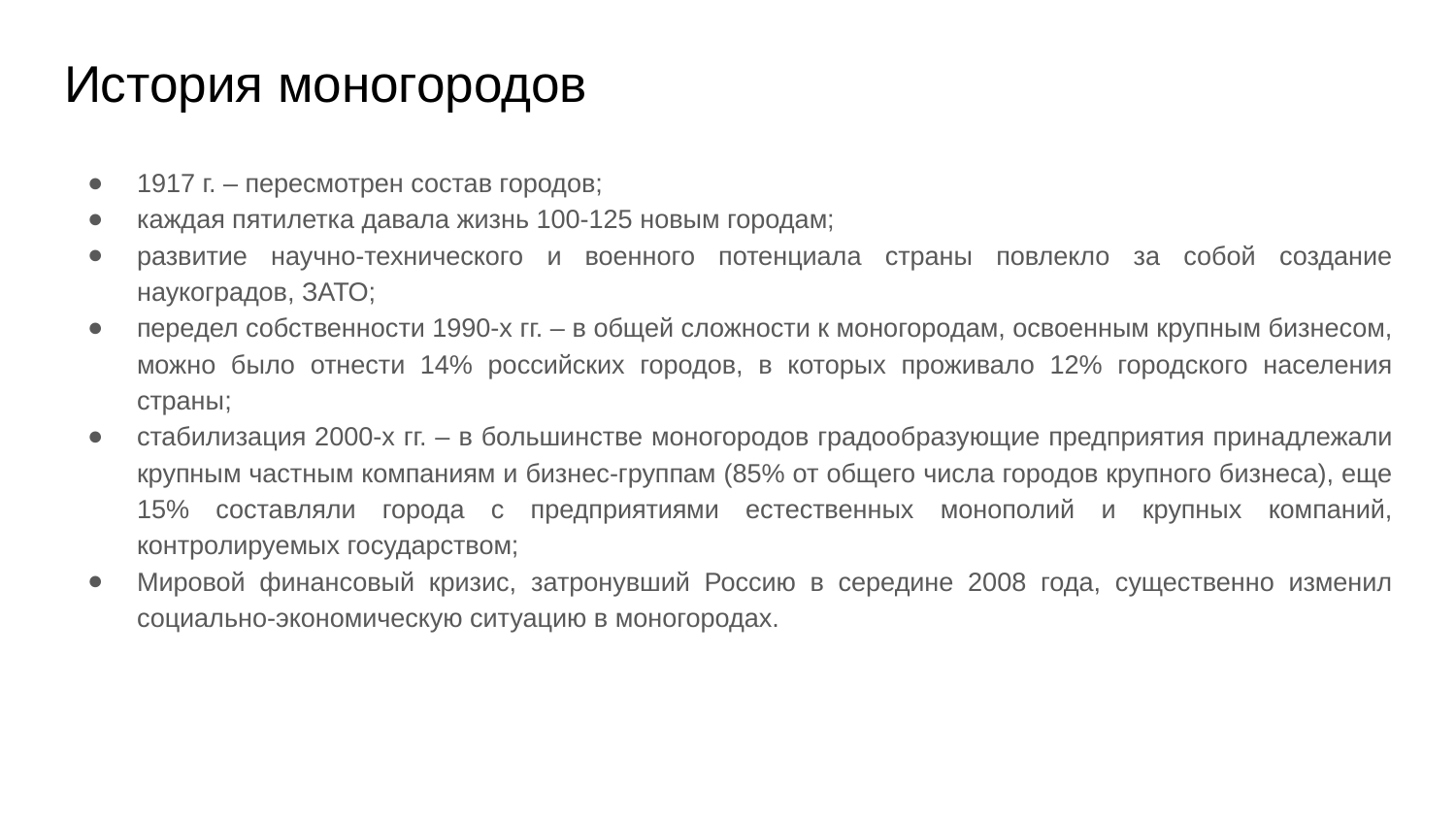

# История моногородов
1917 г. – пересмотрен состав городов;
каждая пятилетка давала жизнь 100-125 новым городам;
развитие научно-технического и военного потенциала страны повлекло за собой создание наукоградов, ЗАТО;
передел собственности 1990-х гг. – в общей сложности к моногородам, освоенным крупным бизнесом, можно было отнести 14% российских городов, в которых проживало 12% городского населения страны;
стабилизация 2000-х гг. – в большинстве моногородов градообразующие предприятия принадлежали крупным частным компаниям и бизнес-группам (85% от общего числа городов крупного бизнеса), еще 15% составляли города с предприятиями естественных монополий и крупных компаний, контролируемых государством;
Мировой финансовый кризис, затронувший Россию в середине 2008 года, существенно изменил социально-экономическую ситуацию в моногородах.